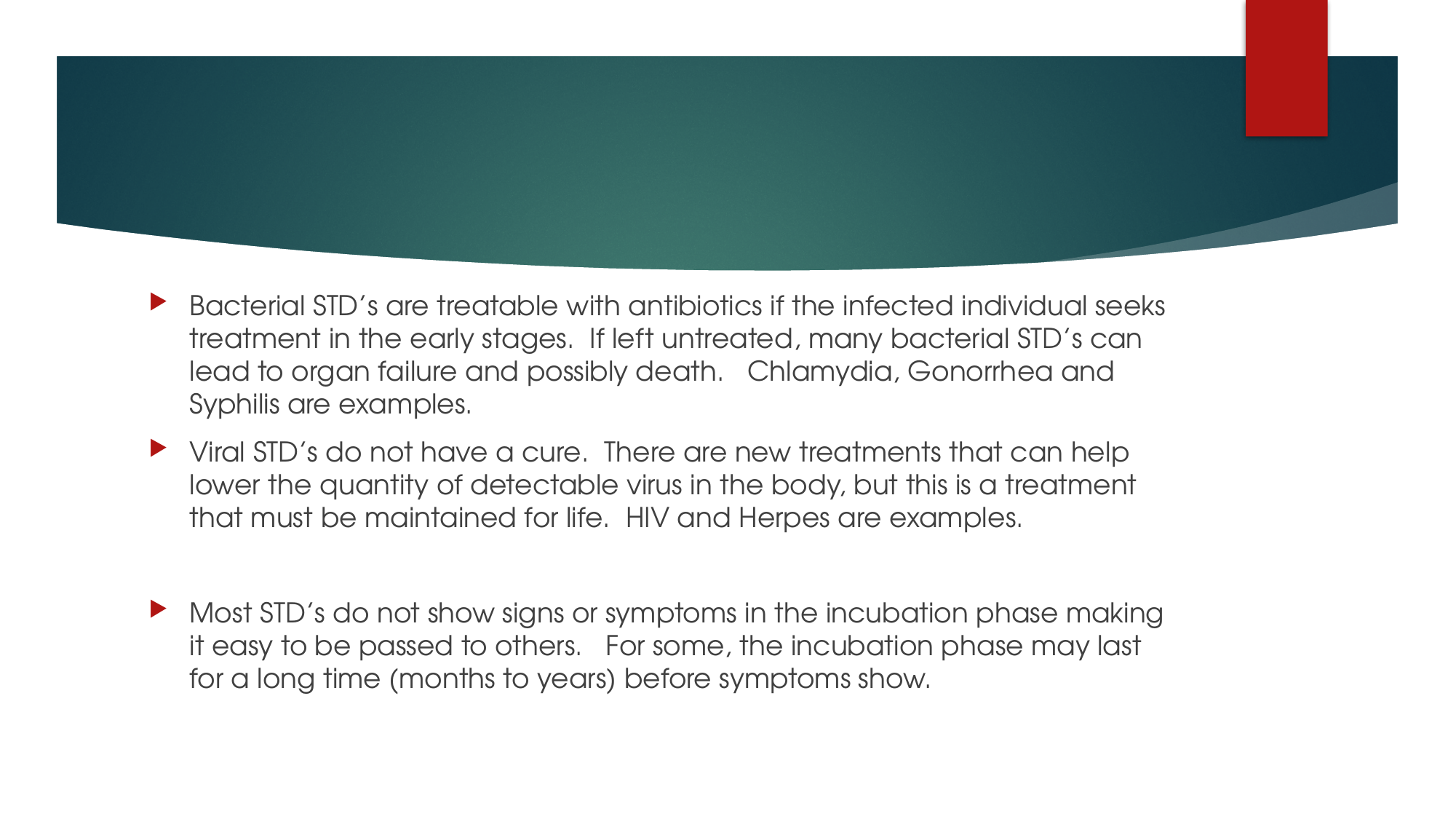

#
Bacterial STD’s are treatable with antibiotics if the infected individual seeks treatment in the early stages.  If left untreated, many bacterial STD’s can lead to organ failure and possibly death.   Chlamydia, Gonorrhea and Syphilis are examples.
Viral STD’s do not have a cure.  There are new treatments that can help lower the quantity of detectable virus in the body, but this is a treatment that must be maintained for life.  HIV and Herpes are examples.

Most STD’s do not show signs or symptoms in the incubation phase making it easy to be passed to others.   For some, the incubation phase may last for a long time (months to years) before symptoms show.